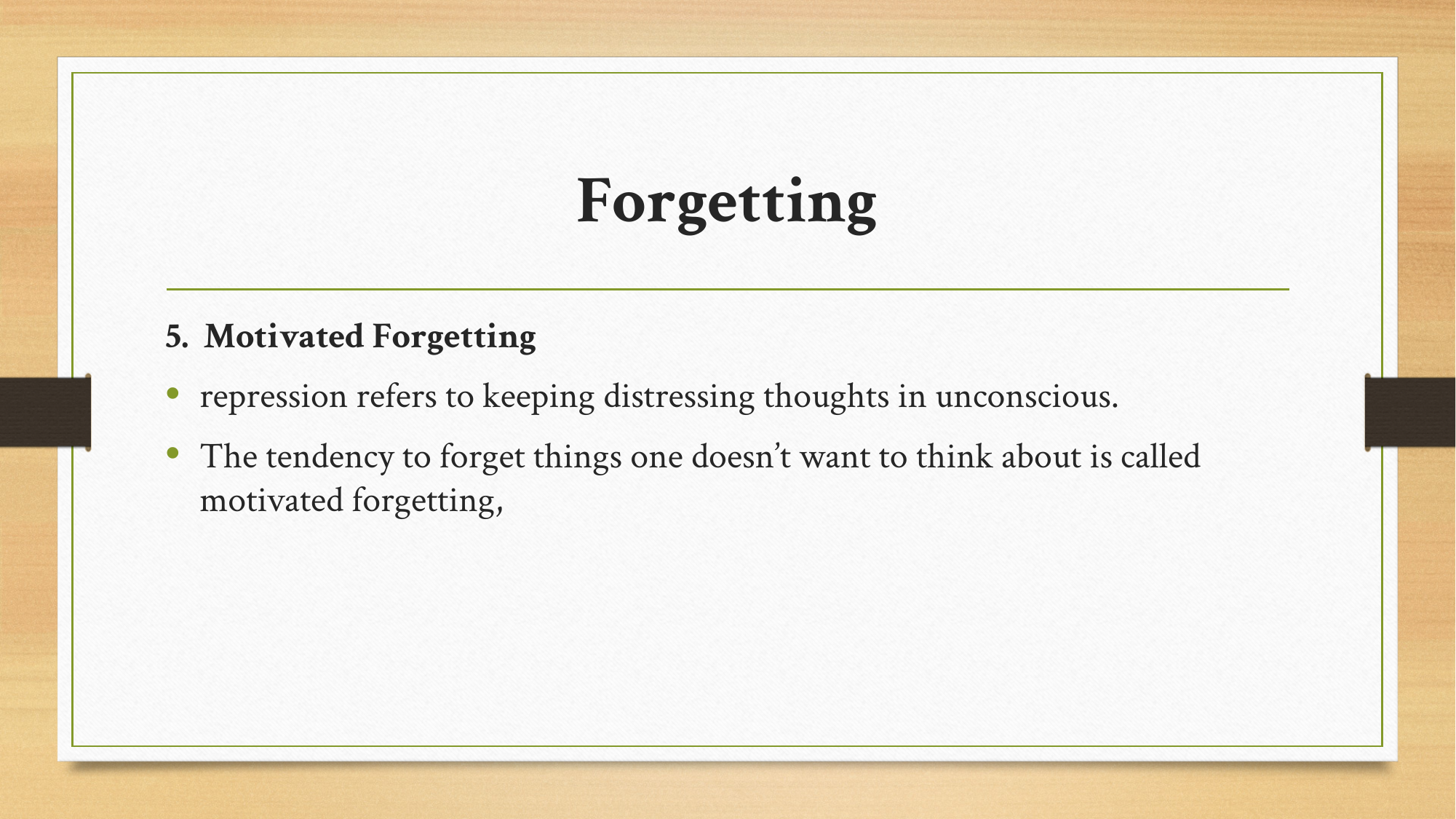

# Forgetting
5.  Motivated Forgetting
repression refers to keeping distressing thoughts in unconscious.
The tendency to forget things one doesn’t want to think about is called motivated forgetting,